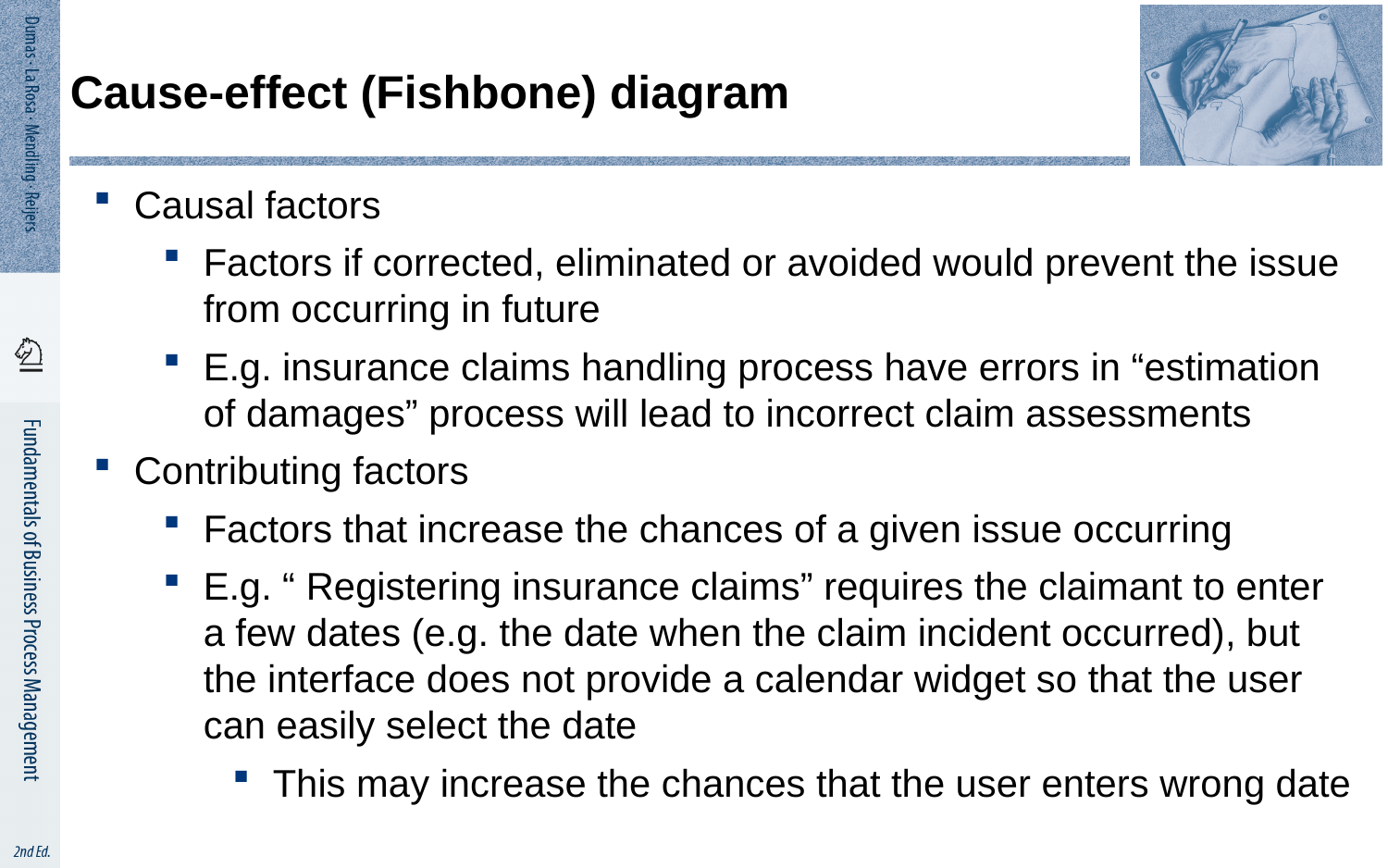

# Cause-effect (Fishbone) diagram
Causal factors
Factors if corrected, eliminated or avoided would prevent the issue from occurring in future
E.g. insurance claims handling process have errors in “estimation of damages” process will lead to incorrect claim assessments
Contributing factors
Factors that increase the chances of a given issue occurring
E.g. “ Registering insurance claims” requires the claimant to enter a few dates (e.g. the date when the claim incident occurred), but the interface does not provide a calendar widget so that the user can easily select the date
This may increase the chances that the user enters wrong date